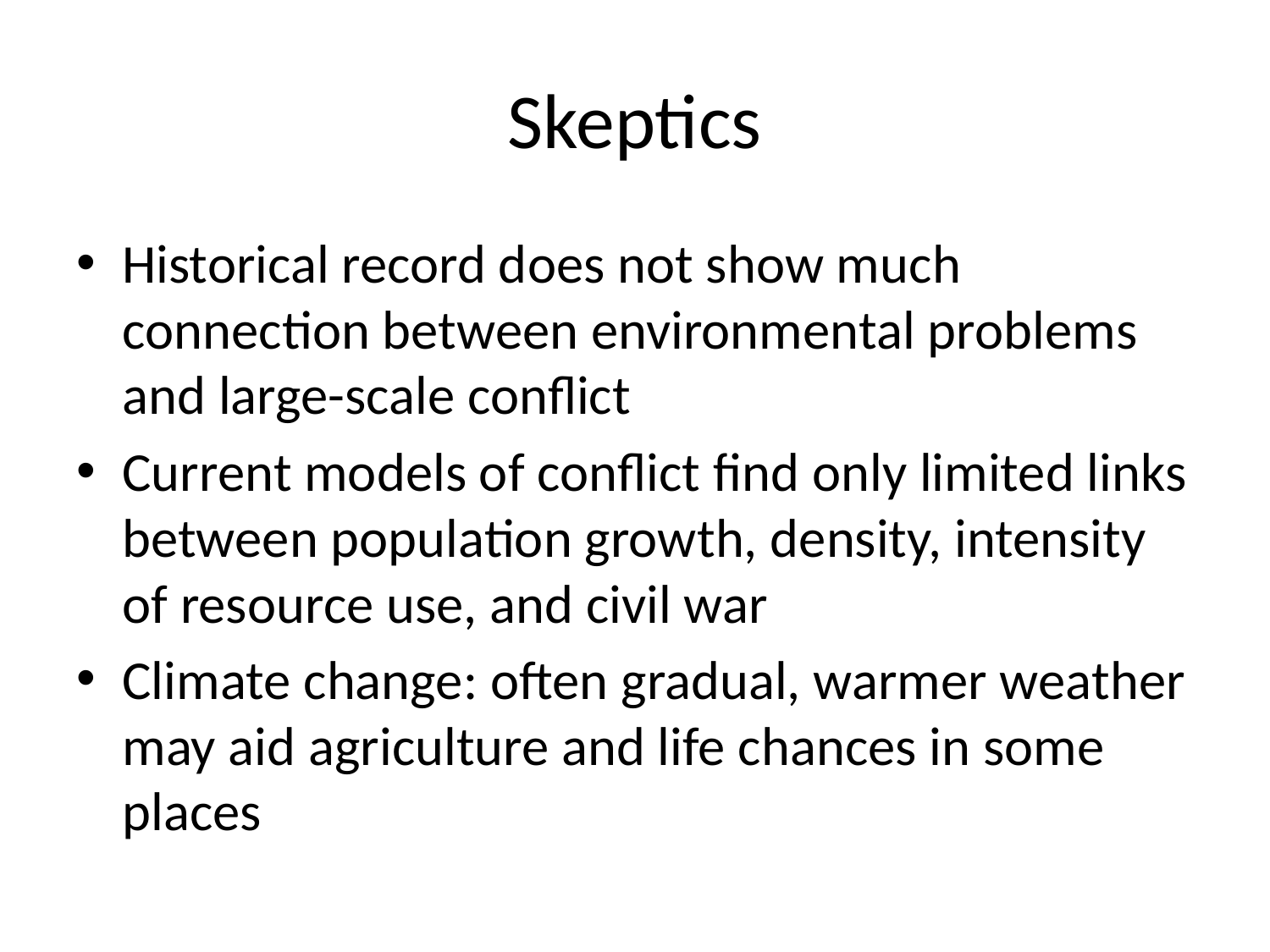

# Skeptics
Historical record does not show much connection between environmental problems and large-scale conflict
Current models of conflict find only limited links between population growth, density, intensity of resource use, and civil war
Climate change: often gradual, warmer weather may aid agriculture and life chances in some places